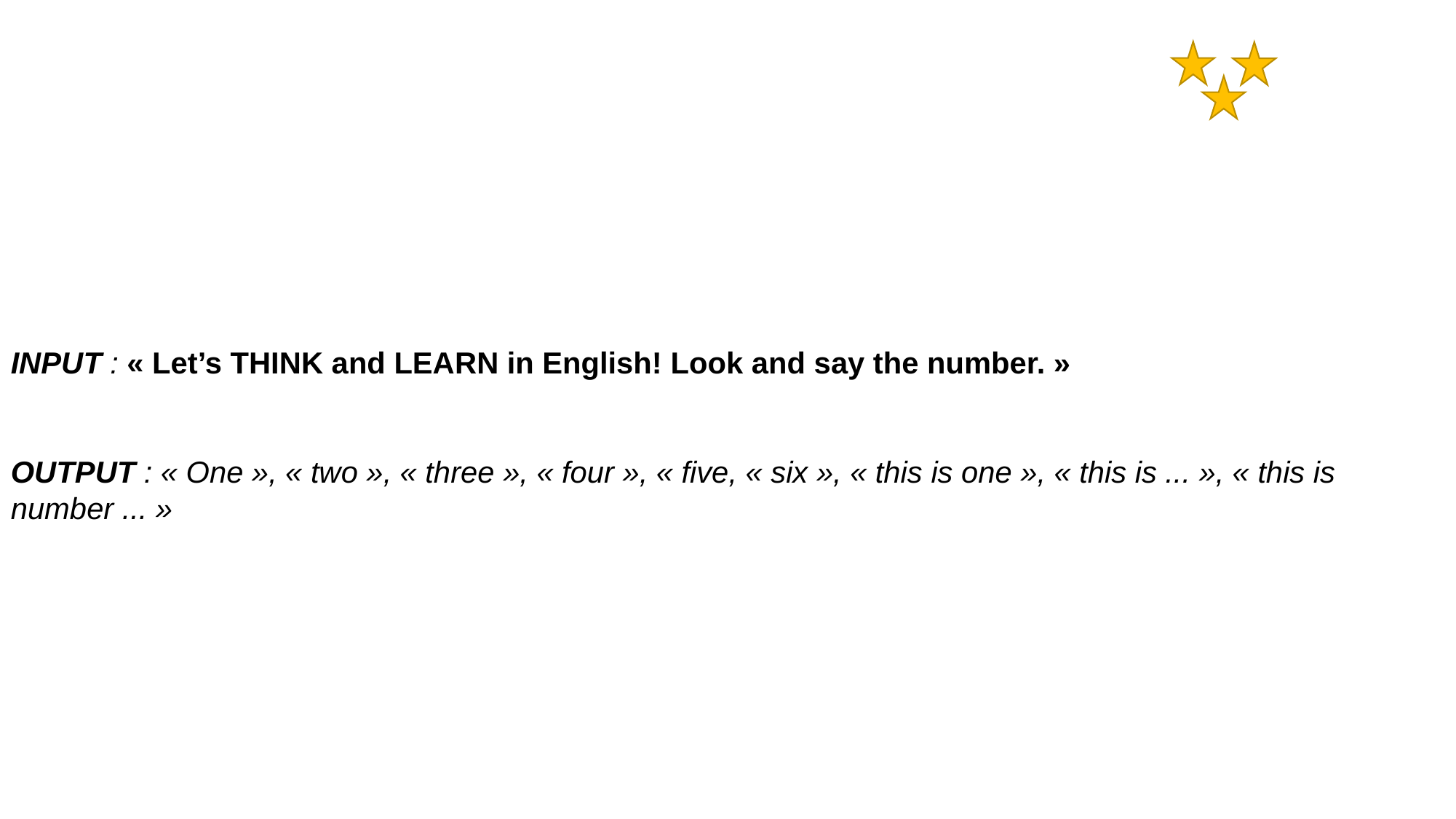

INPUT : « Let’s THINK and LEARN in English! Look and say the number. »

OUTPUT : « One », « two », « three », « four », « five, « six », « this is one », « this is ... », « this is number ... »